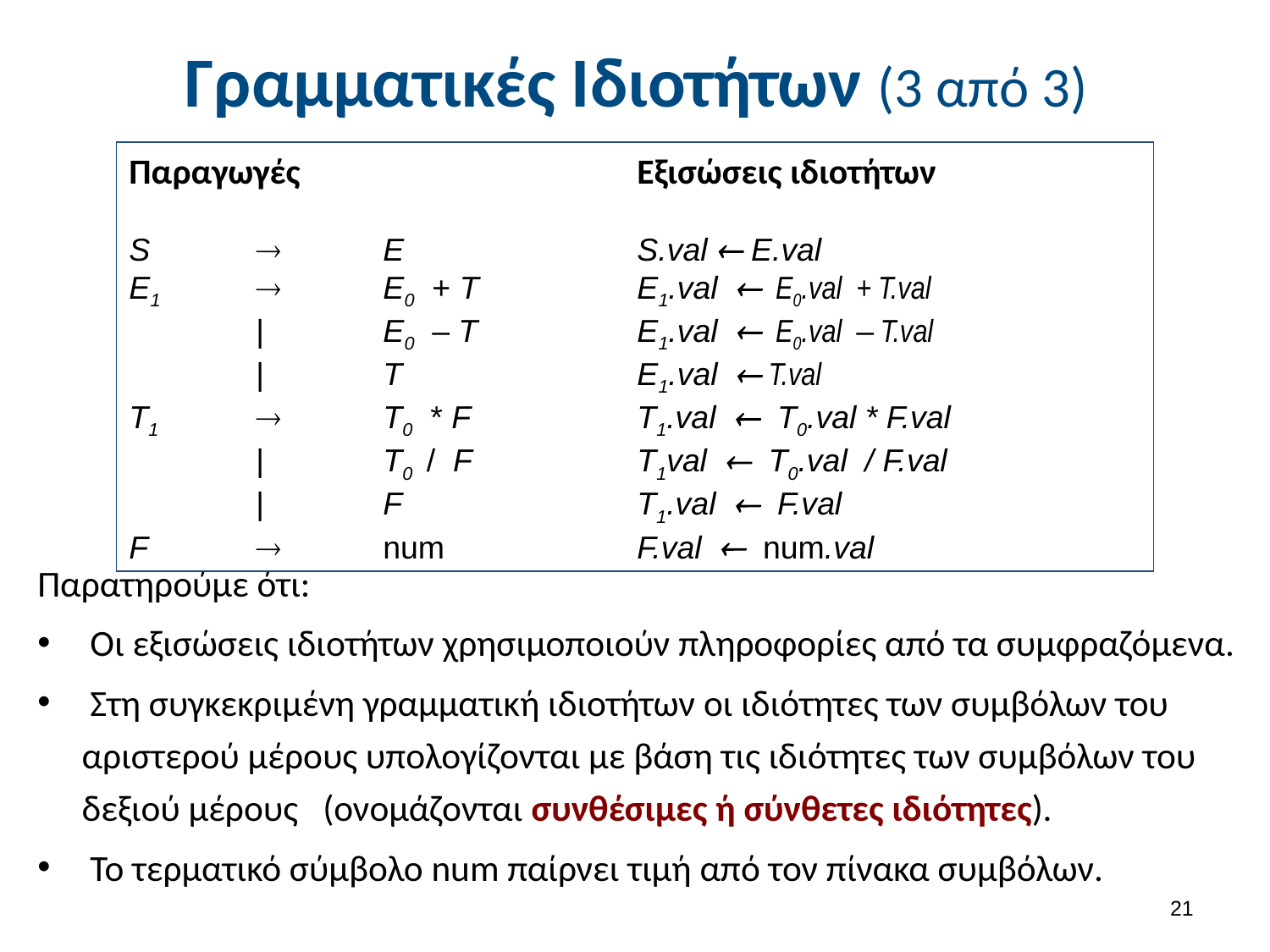

# Γραμματικές Ιδιοτήτων (3 από 3)
Παραγωγές			Εξισώσεις ιδιοτήτων

S 	→ 	E		S.val ← E.val
E1	→ 	E0  + T		E1.val  ←  E0.val  + T.val
	| 	E0  – T		E1.val  ←  E0.val  – T.val
 	| 	T		E1.val  ← T.val
T1	→	T0  * F		T1.val  ←  T0.val * F.val
	|	T0  /  F		T1val  ←  T0.val  / F.val
	|	F		T1.val  ←  F.val
F 	→	num		F.val  ←  num.val
Παρατηρούμε ότι:
 Οι εξισώσεις ιδιοτήτων χρησιμοποιούν πληροφορίες από τα συμφραζόμενα.
 Στη συγκεκριμένη γραμματική ιδιοτήτων οι ιδιότητες των συμβόλων του αριστερού μέρους υπολογίζονται με βάση τις ιδιότητες των συμβόλων του δεξιού μέρους   (ονομάζονται συνθέσιμες ή σύνθετες ιδιότητες).
 Το τερματικό σύμβολο num παίρνει τιμή από τον πίνακα συμβόλων.

21